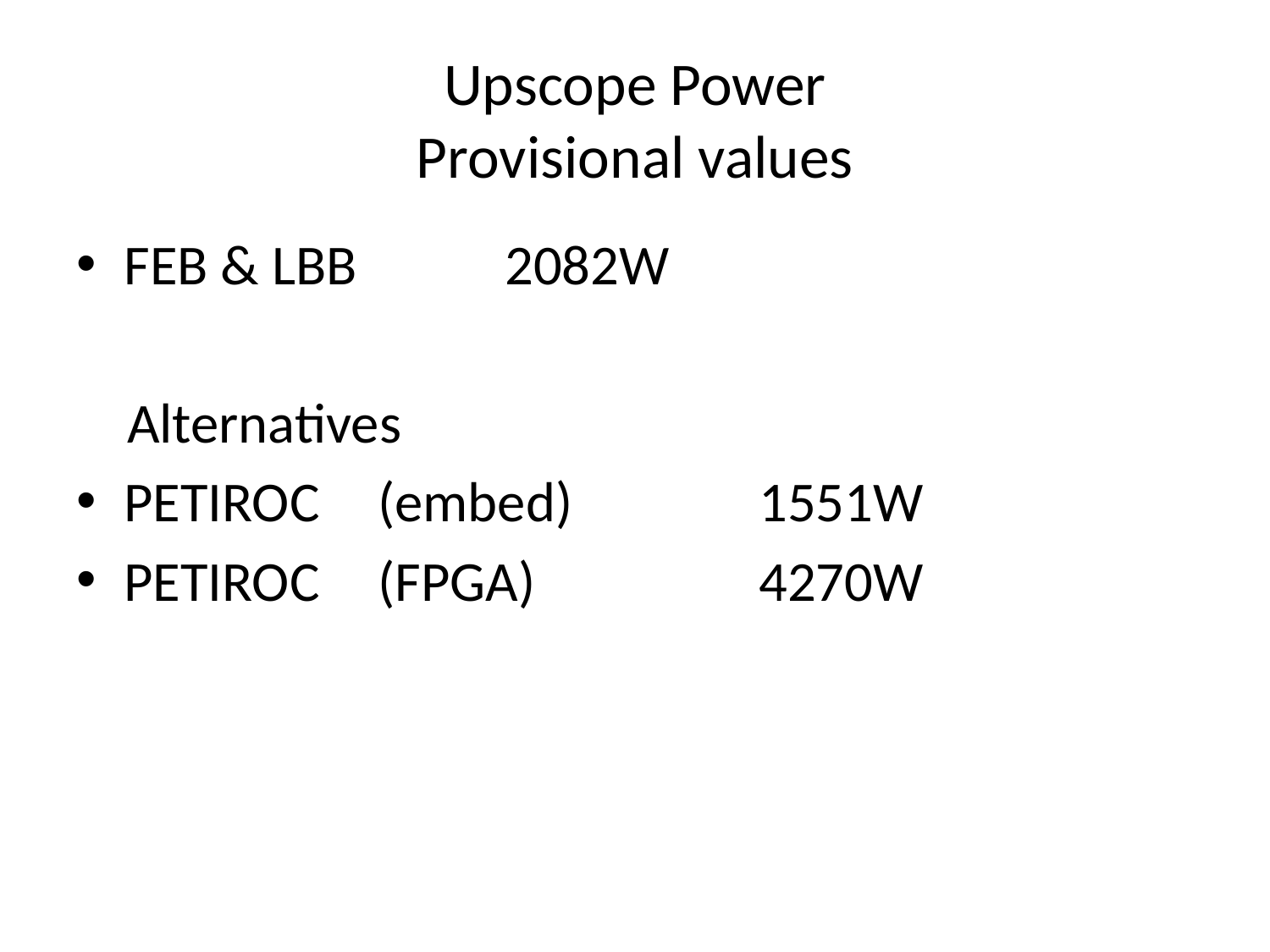

# Upscope Power Provisional values
FEB & LBB		2082W

    Alternatives
PETIROC	(embed)		1551W
PETIROC	(FPGA)		4270W